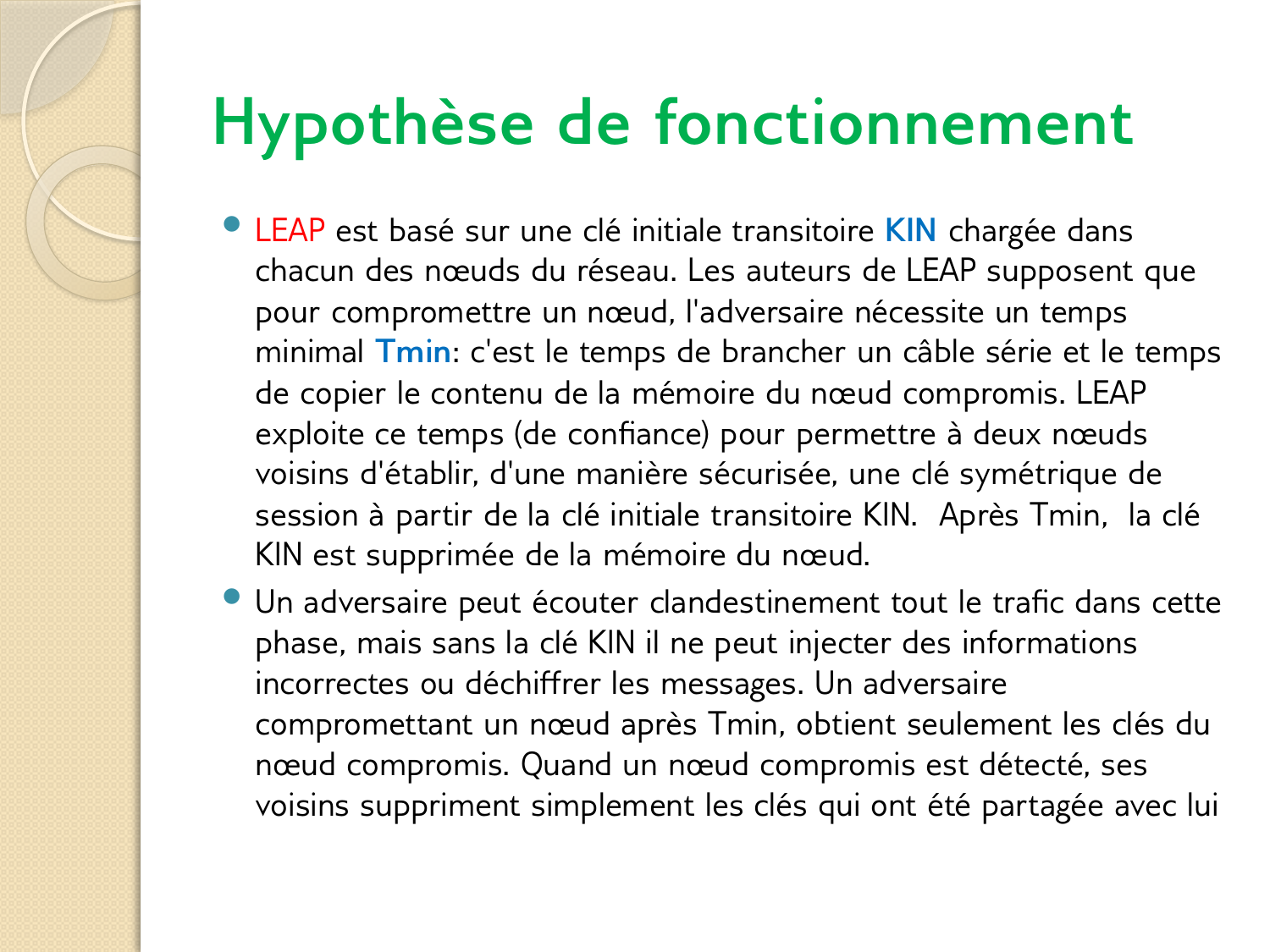

# Hypothèse de fonctionnement
LEAP est basé sur une clé initiale transitoire KIN chargée dans chacun des nœuds du réseau. Les auteurs de LEAP supposent que pour compromettre un nœud, l'adversaire nécessite un temps minimal Tmin: c'est le temps de brancher un câble série et le temps de copier le contenu de la mémoire du nœud compromis. LEAP exploite ce temps (de confiance) pour permettre à deux nœuds voisins d'établir, d'une manière sécurisée, une clé symétrique de session à partir de la clé initiale transitoire KIN.  Après Tmin,  la clé KIN est supprimée de la mémoire du nœud.
Un adversaire peut écouter clandestinement tout le trafic dans cette phase, mais sans la clé KIN il ne peut injecter des informations incorrectes ou déchiffrer les messages. Un adversaire compromettant un nœud après Tmin, obtient seulement les clés du nœud compromis. Quand un nœud compromis est détecté, ses voisins suppriment simplement les clés qui ont été partagée avec lui